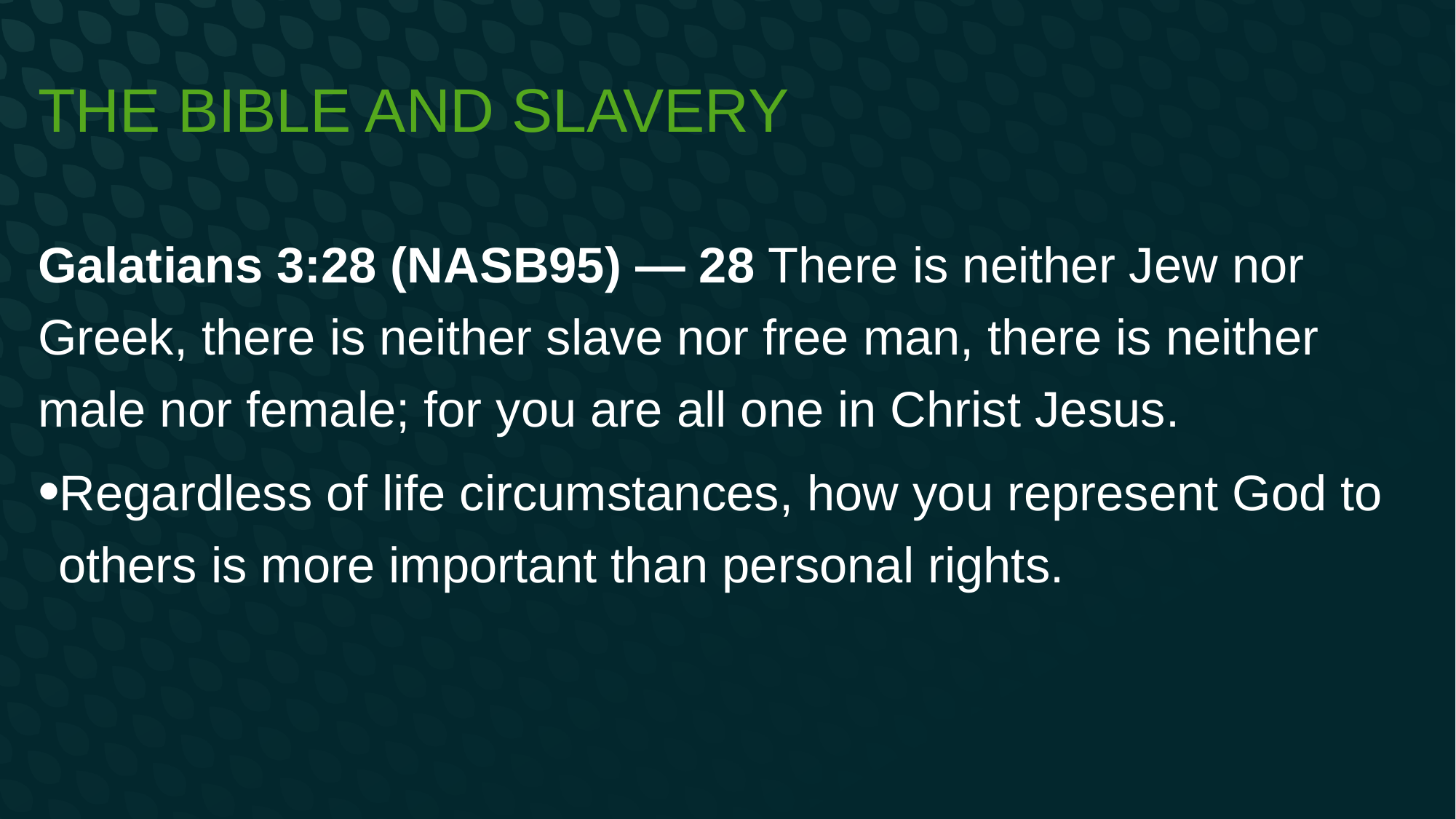

# The Bible and Slavery
Galatians 3:28 (NASB95) — 28 There is neither Jew nor Greek, there is neither slave nor free man, there is neither male nor female; for you are all one in Christ Jesus.
Regardless of life circumstances, how you represent God to others is more important than personal rights.